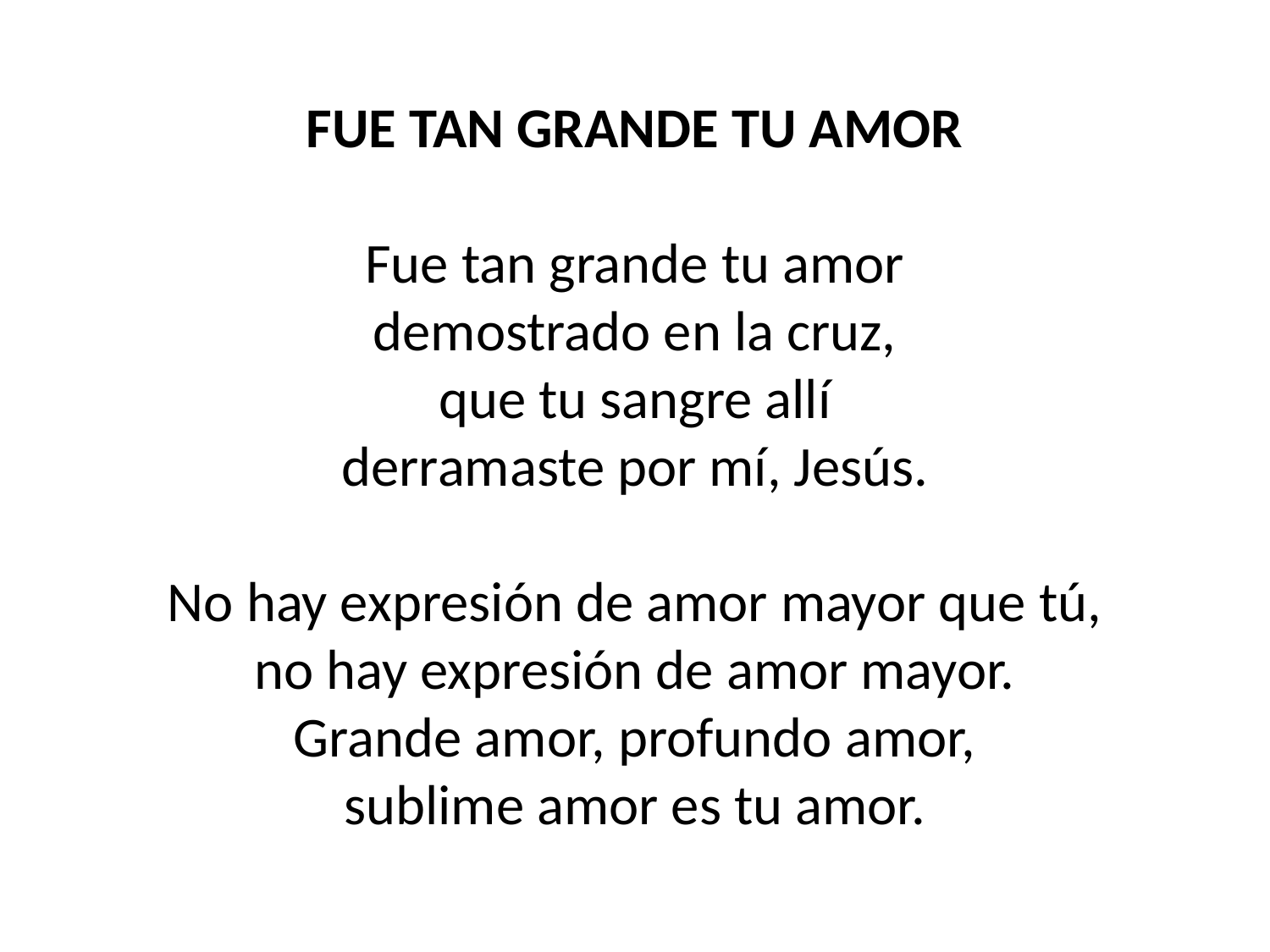

FUE TAN GRANDE TU AMOR

Fue tan grande tu amor
demostrado en la cruz,
que tu sangre allí
derramaste por mí, Jesús.

No hay expresión de amor mayor que tú,
no hay expresión de amor mayor.
Grande amor, profundo amor,
sublime amor es tu amor.